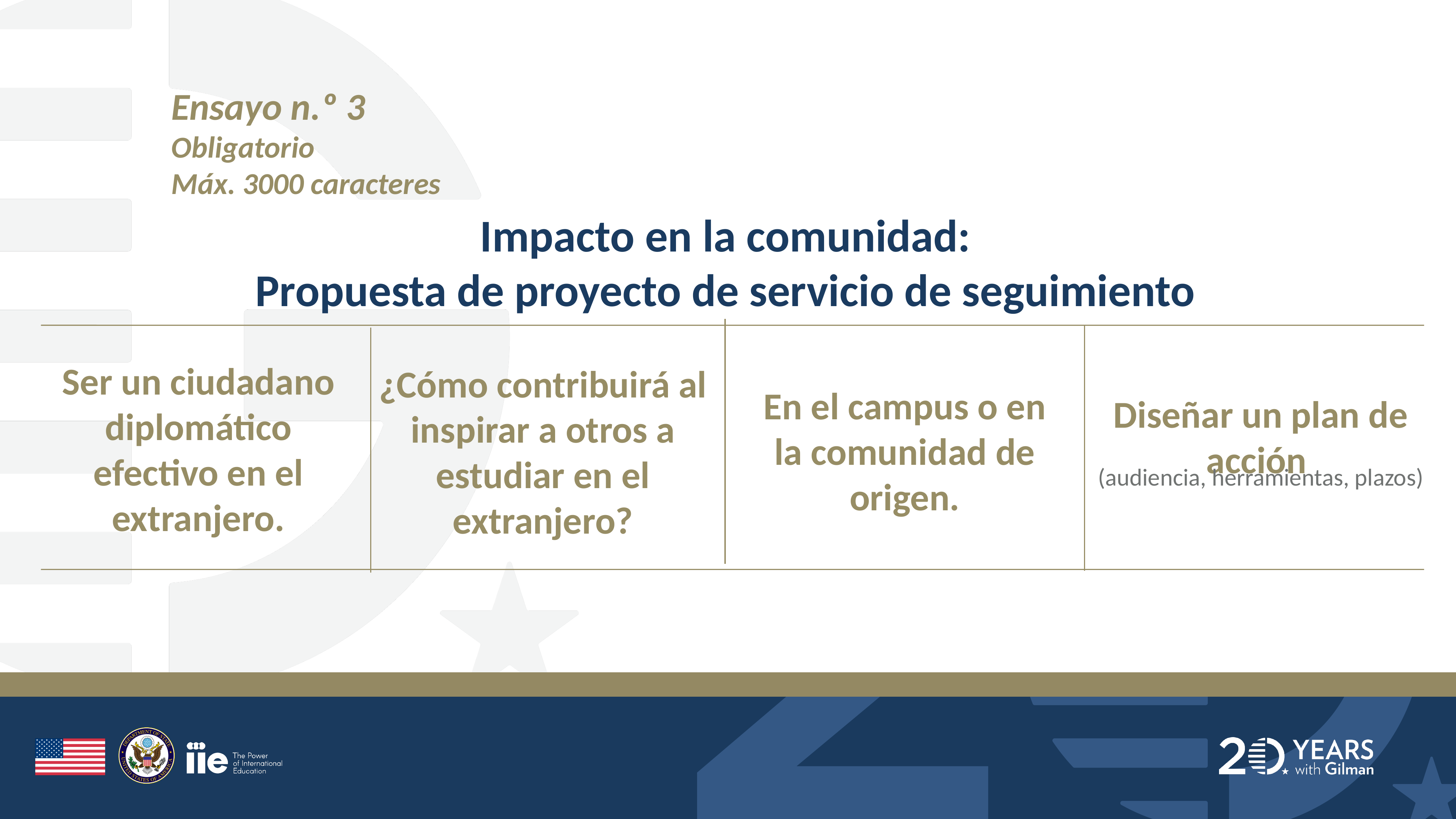

Ensayo n.º 3
Obligatorio
Máx. 3000 caracteres
Impacto en la comunidad:
Propuesta de proyecto de servicio de seguimiento

¿Cómo contribuirá al inspirar a otros a estudiar en el extranjero?
Ser un ciudadano diplomático efectivo en el extranjero.
En el campus o en la comunidad de origen.
Diseñar un plan de acción
(audiencia, herramientas, plazos)